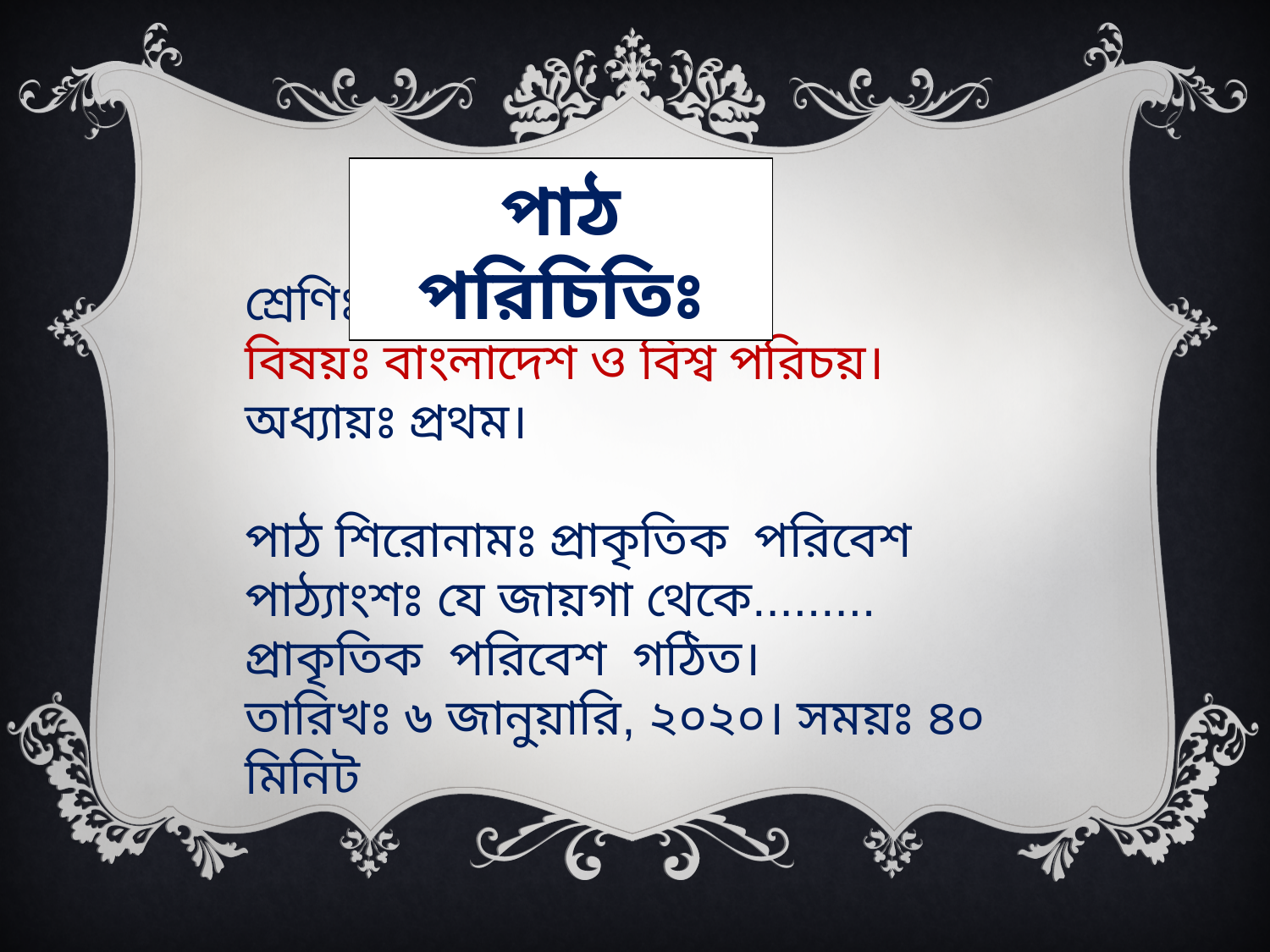

পাঠ পরিচিতিঃ
শ্রেণিঃ তৃতীয়।
বিষয়ঃ বাংলাদেশ ও বিশ্ব পরিচয়।
অধ্যায়ঃ প্রথম।

পাঠ শিরোনামঃ প্রাকৃতিক  পরিবেশ
পাঠ্যাংশঃ যে জায়গা থেকে......... প্রাকৃতিক  পরিবেশ  গঠিত।
তারিখঃ ৬ জানুয়ারি, ২০২০। সময়ঃ ৪০ মিনিট